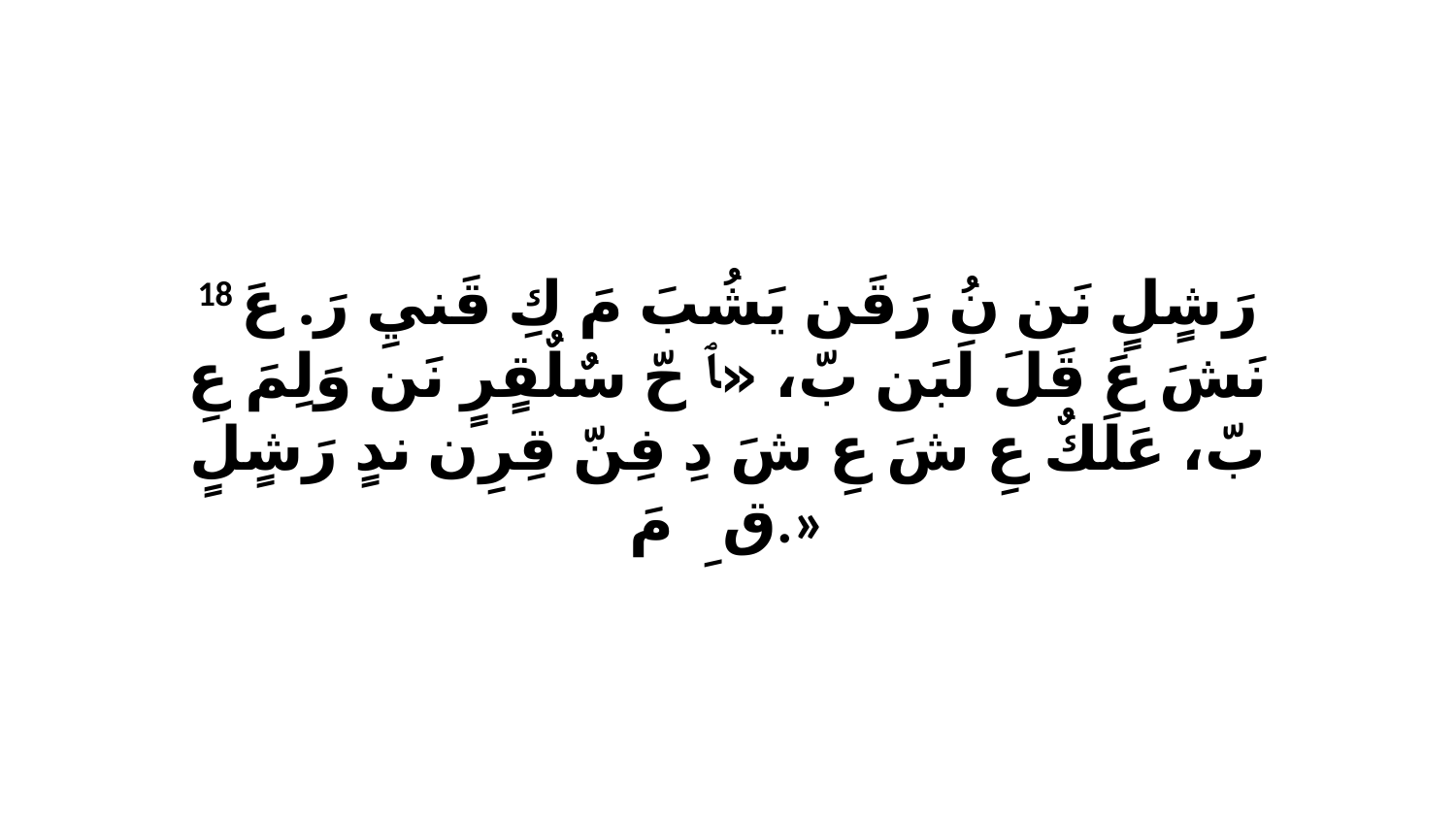

18 رَشٍلٍ نَن نُ رَقَن يَشُبَ مَ كِ قَنيِ رَ. عَ نَشَ عَ قَلَ لَبَن بّ، «ﭑ حّ سٌلٌقٍرٍ نَن وَلِمَ عِ بّ، عَلَكٌ عِ شَ عِ شَ دِ فِنّ قِرِن ندٍ رَشٍلٍ قِ ﭑ مَ.»